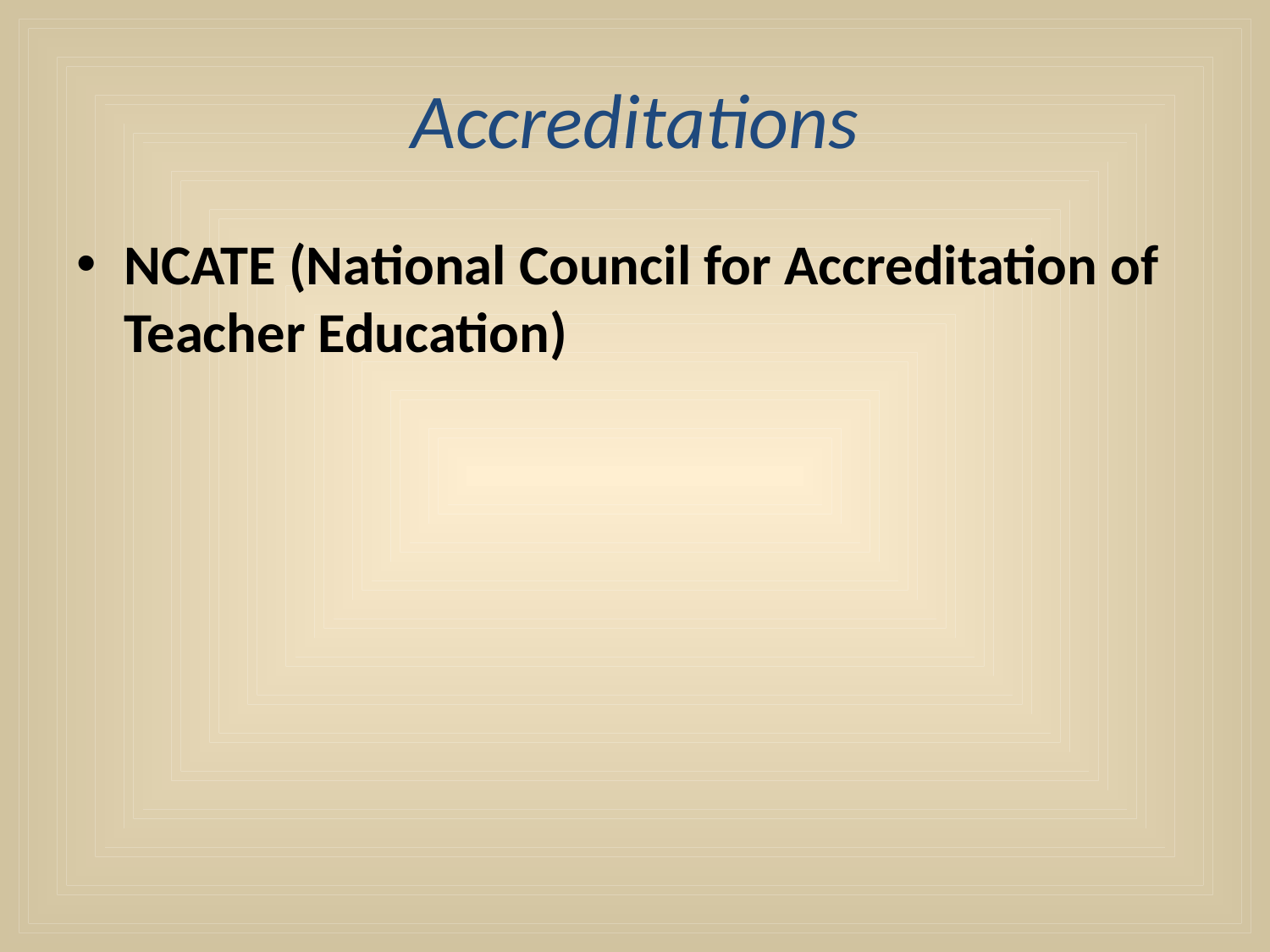

# Accreditations
NCATE (National Council for Accreditation of Teacher Education)